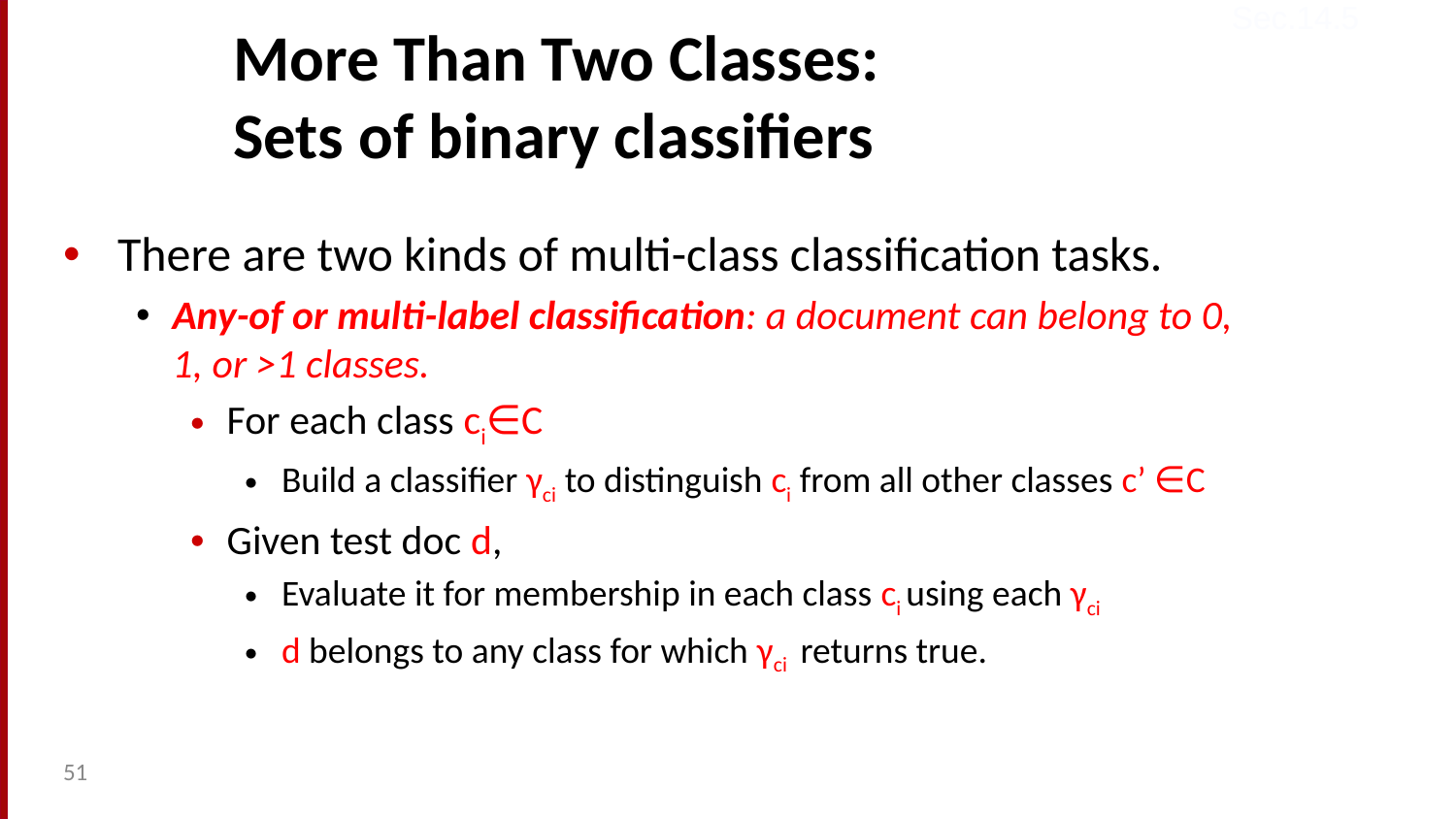

Sec.14.5
# More Than Two Classes: Sets of binary classifiers
There are two kinds of multi-class classification tasks.
Any-of or multi-label classification: a document can belong to 0, 1, or >1 classes.
For each class ci∈C
Build a classifier γci to distinguish ci from all other classes c’ ∈C
Given test doc d,
Evaluate it for membership in each class ci using each γci
d belongs to any class for which γci  returns true.
51